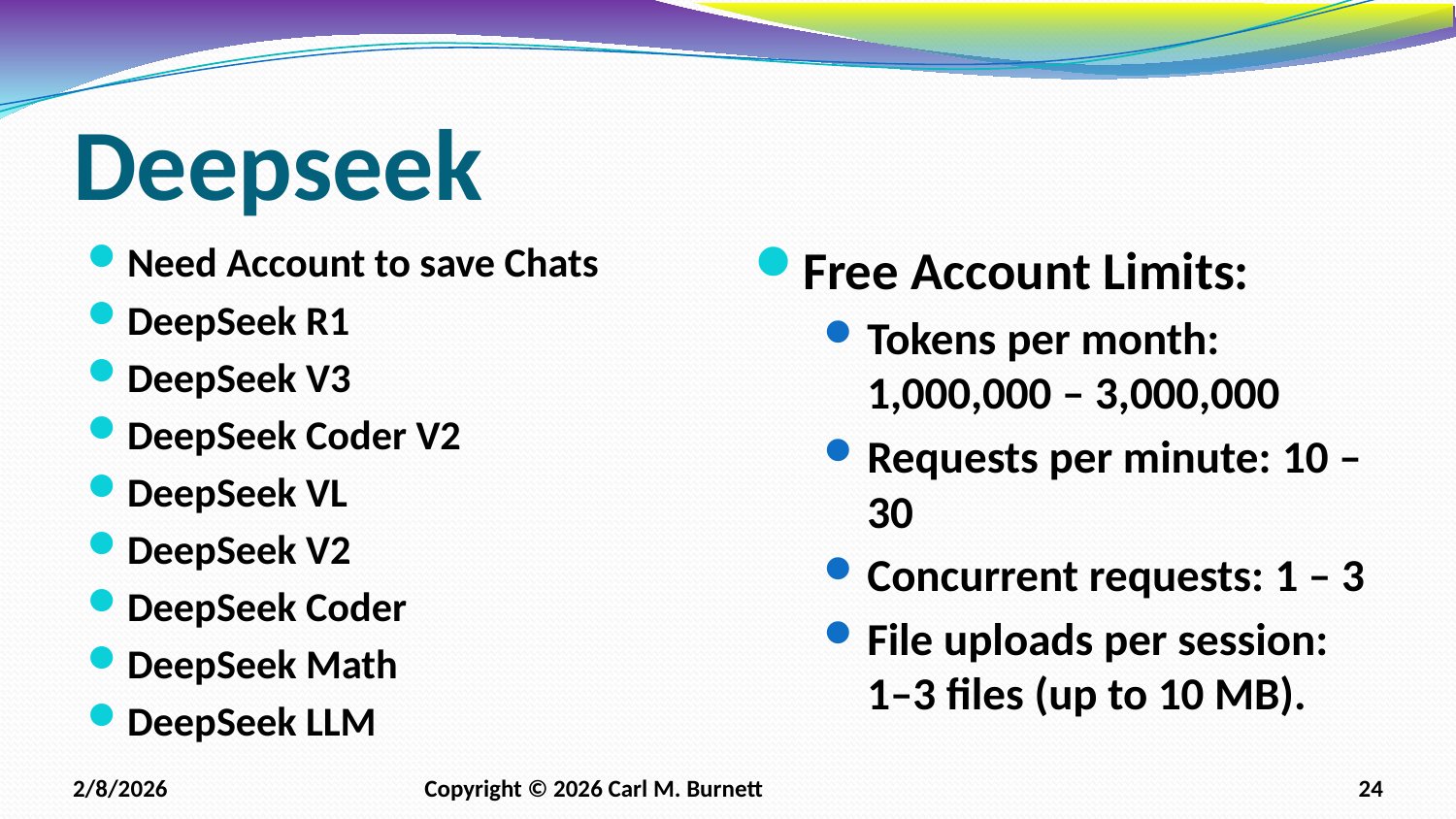

# Deepseek
Need Account to save Chats
DeepSeek R1
DeepSeek V3
DeepSeek Coder V2
DeepSeek VL
DeepSeek V2
DeepSeek Coder
DeepSeek Math
DeepSeek LLM
Free Account Limits:
Tokens per month: 
1,000,000 – 3,000,000
Requests per minute: 10 – 30
Concurrent requests: 1 – 3
File uploads per session: 
1–3 files (up to 10 MB).
2/8/2026
Copyright © 2026 Carl M. Burnett
24